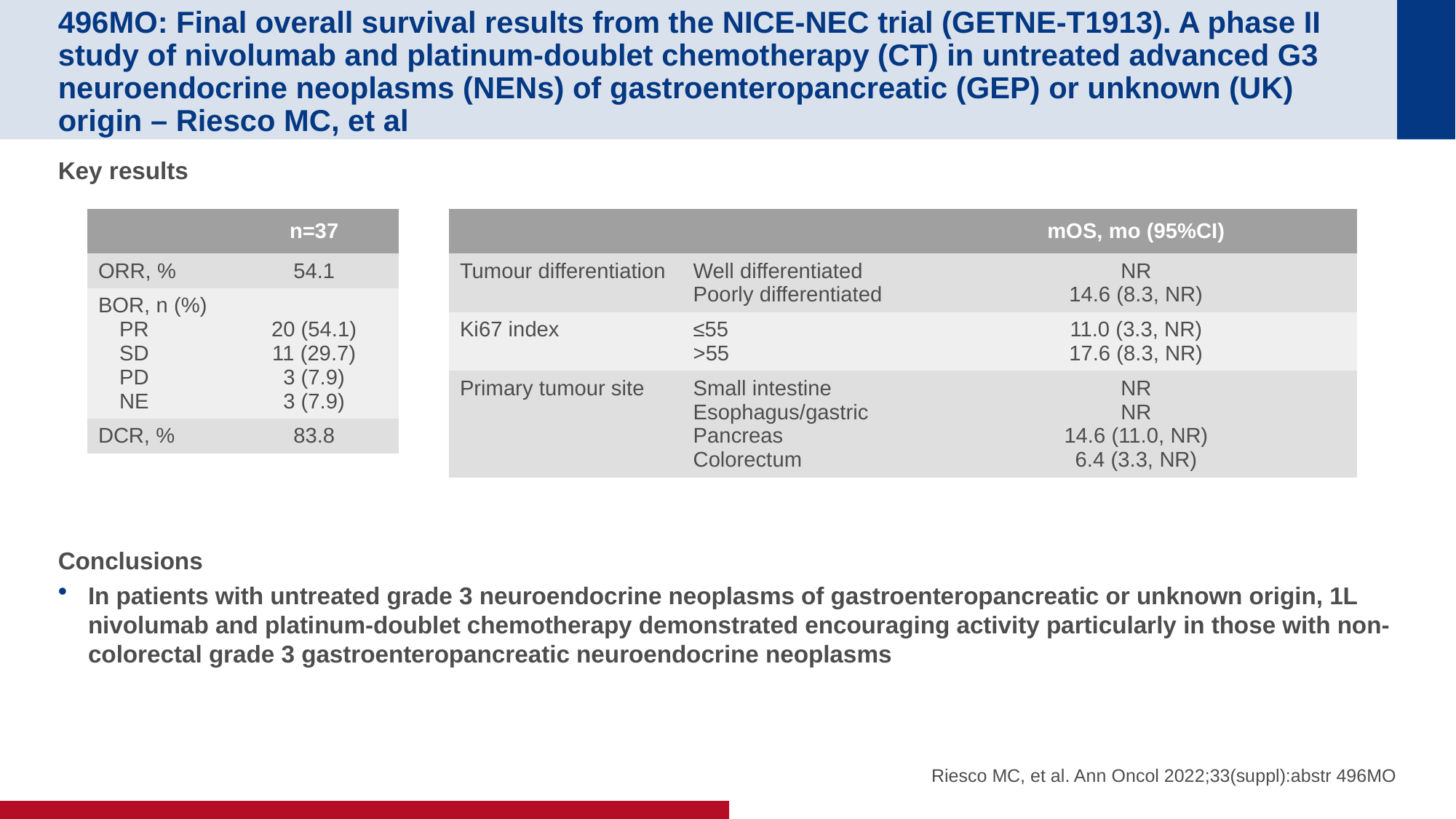

# 496MO: Final overall survival results from the NICE-NEC trial (GETNE-T1913). A phase II study of nivolumab and platinum-doublet chemotherapy (CT) in untreated advanced G3 neuroendocrine neoplasms (NENs) of gastroenteropancreatic (GEP) or unknown (UK) origin – Riesco MC, et al
Key results
Conclusions
In patients with untreated grade 3 neuroendocrine neoplasms of gastroenteropancreatic or unknown origin, 1L nivolumab and platinum-doublet chemotherapy demonstrated encouraging activity particularly in those with non-colorectal grade 3 gastroenteropancreatic neuroendocrine neoplasms
|  | n=37 |
| --- | --- |
| ORR, % | 54.1 |
| BOR, n (%) PR SD PD NE | 20 (54.1) 11 (29.7) 3 (7.9) 3 (7.9) |
| DCR, % | 83.8 |
|  |  | mOS, mo (95%CI) |
| --- | --- | --- |
| Tumour differentiation | Well differentiated Poorly differentiated | NR 14.6 (8.3, NR) |
| Ki67 index | ≤55 >55 | 11.0 (3.3, NR) 17.6 (8.3, NR) |
| Primary tumour site | Small intestine Esophagus/gastric Pancreas Colorectum | NR NR 14.6 (11.0, NR) 6.4 (3.3, NR) |
Riesco MC, et al. Ann Oncol 2022;33(suppl):abstr 496MO